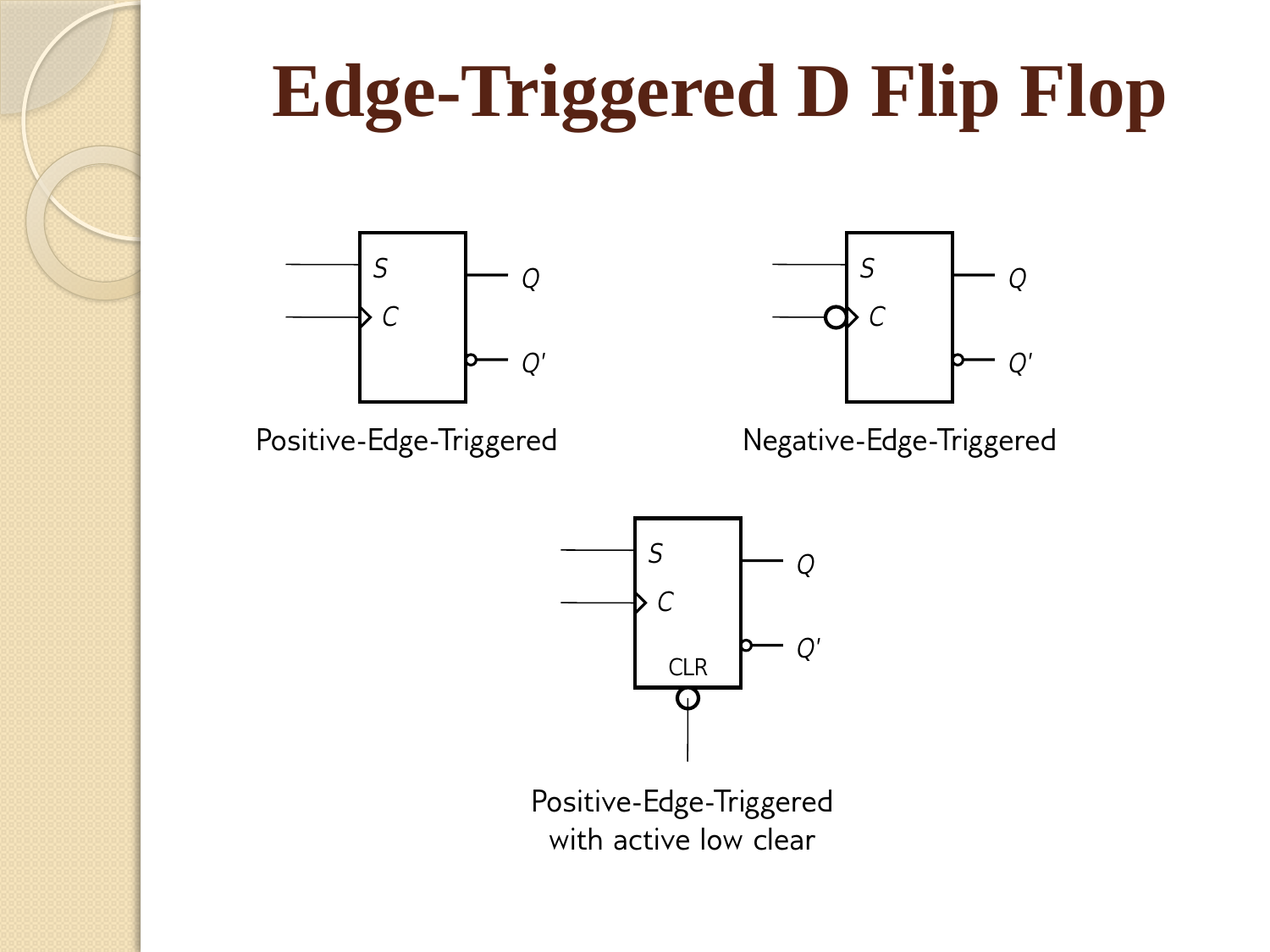

# Edge-Triggered D Flip Flop

S

 C

Q

Q'

S

 C

Q

Q'

Positive-Edge-Triggered
Negative-Edge-Triggered

S

 C

Q

Q'

CLR

Positive-Edge-Triggered with active low clear